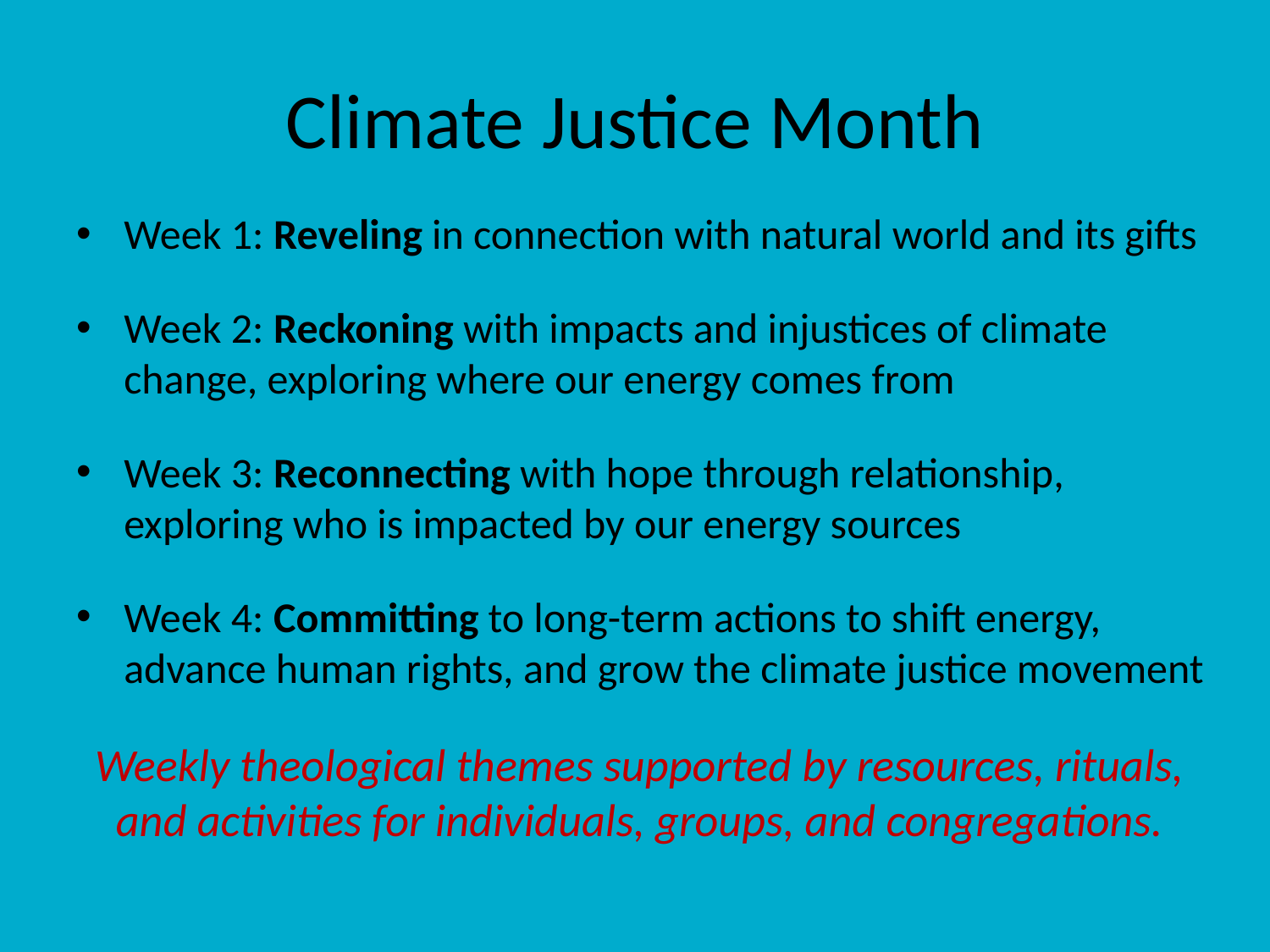

# Climate Justice Month
Week 1: Reveling in connection with natural world and its gifts

Week 2: Reckoning with impacts and injustices of climate change, exploring where our energy comes from

Week 3: Reconnecting with hope through relationship, exploring who is impacted by our energy sources

Week 4: Committing to long-term actions to shift energy, advance human rights, and grow the climate justice movement

Weekly theological themes supported by resources, rituals, and activities for individuals, groups, and congregations.